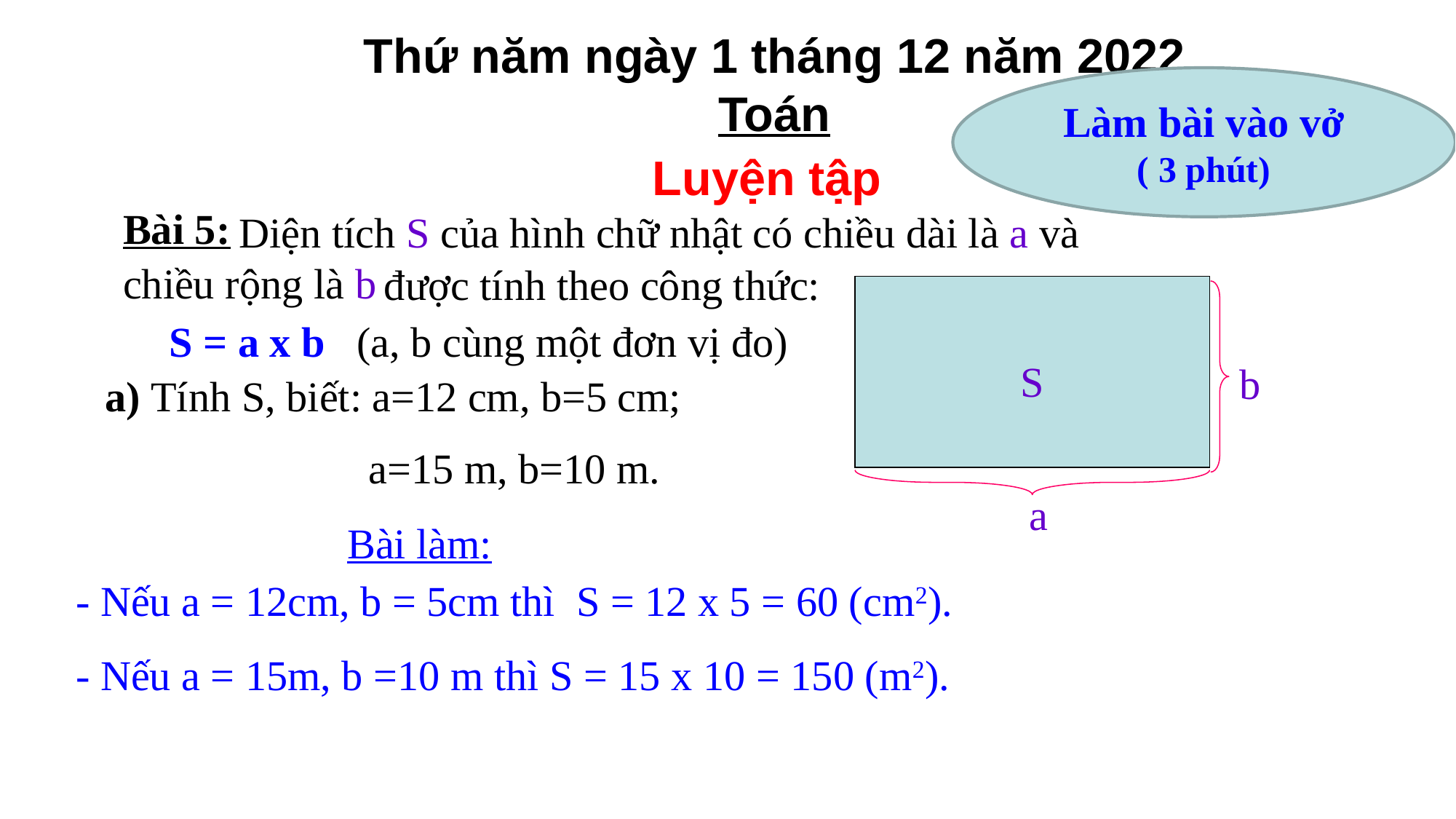

Thứ năm ngày 1 tháng 12 năm 2022
Toán
Luyện tập
Làm bài vào vở
( 3 phút)

Bài 5:
           Diện tích S của hình chữ nhật có chiều dài là a và chiều rộng là b
được tính theo công thức:

S

S = a x b
(a, b cùng một đơn vị đo)
b
a) Tính S, biết: a=12 cm, b=5 cm;
                         a=15 m, b=10 m.
a
Bài làm:
- Nếu a = 12cm, b = 5cm thì  S = 12 x 5 = 60 (cm2).
- Nếu a = 15m, b =10 m thì S = 15 x 10 = 150 (m2).